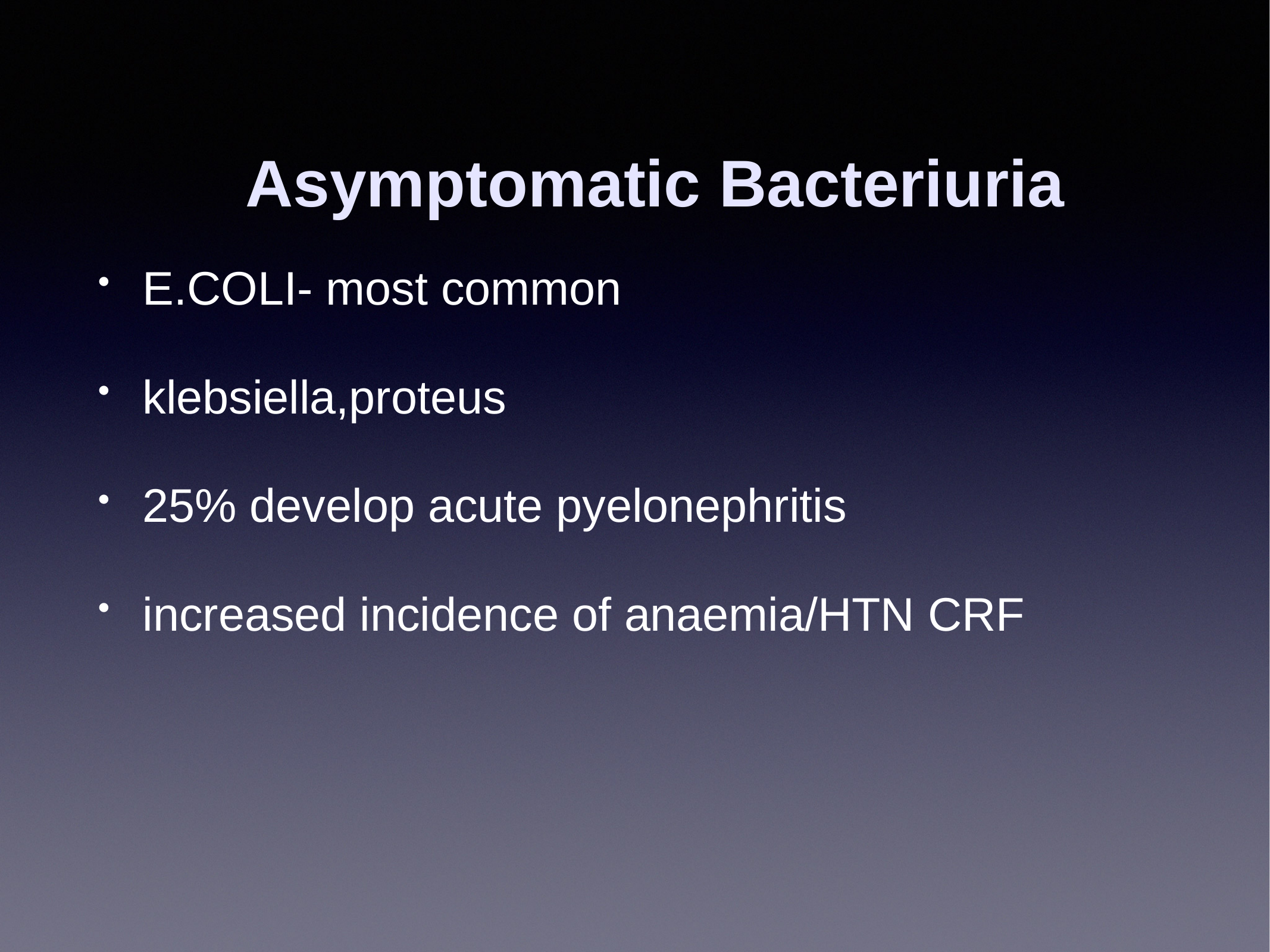

# Asymptomatic Bacteriuria
E.COLI- most common
klebsiella,proteus
25% develop acute pyelonephritis
increased incidence of anaemia/HTN CRF